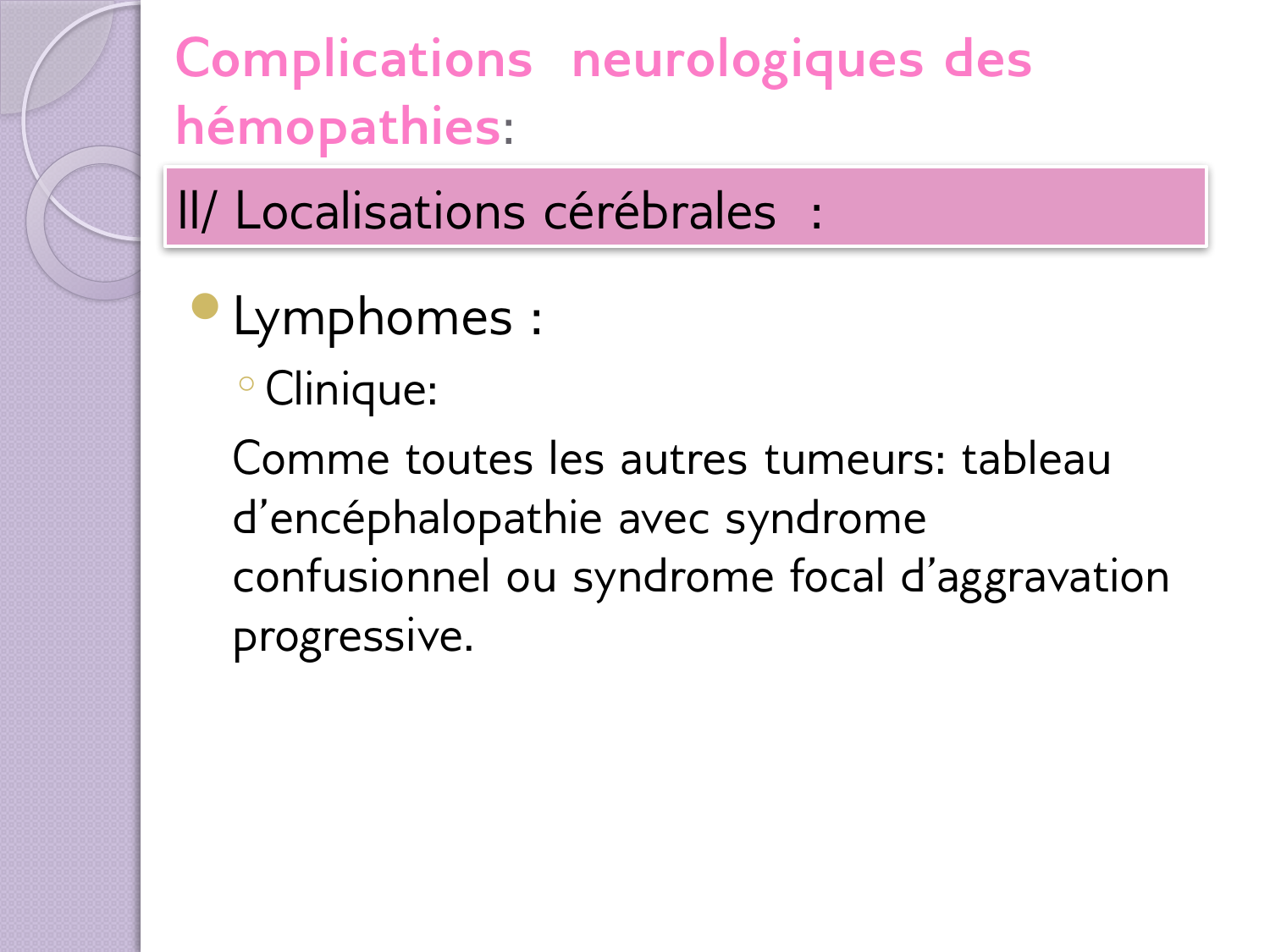

# Complications  neurologiques des hémopathies:
II/ Localisations cérébrales  :
Lymphomes :
Clinique:
Comme toutes les autres tumeurs: tableau d’encéphalopathie avec syndrome confusionnel ou syndrome focal d’aggravation progressive.